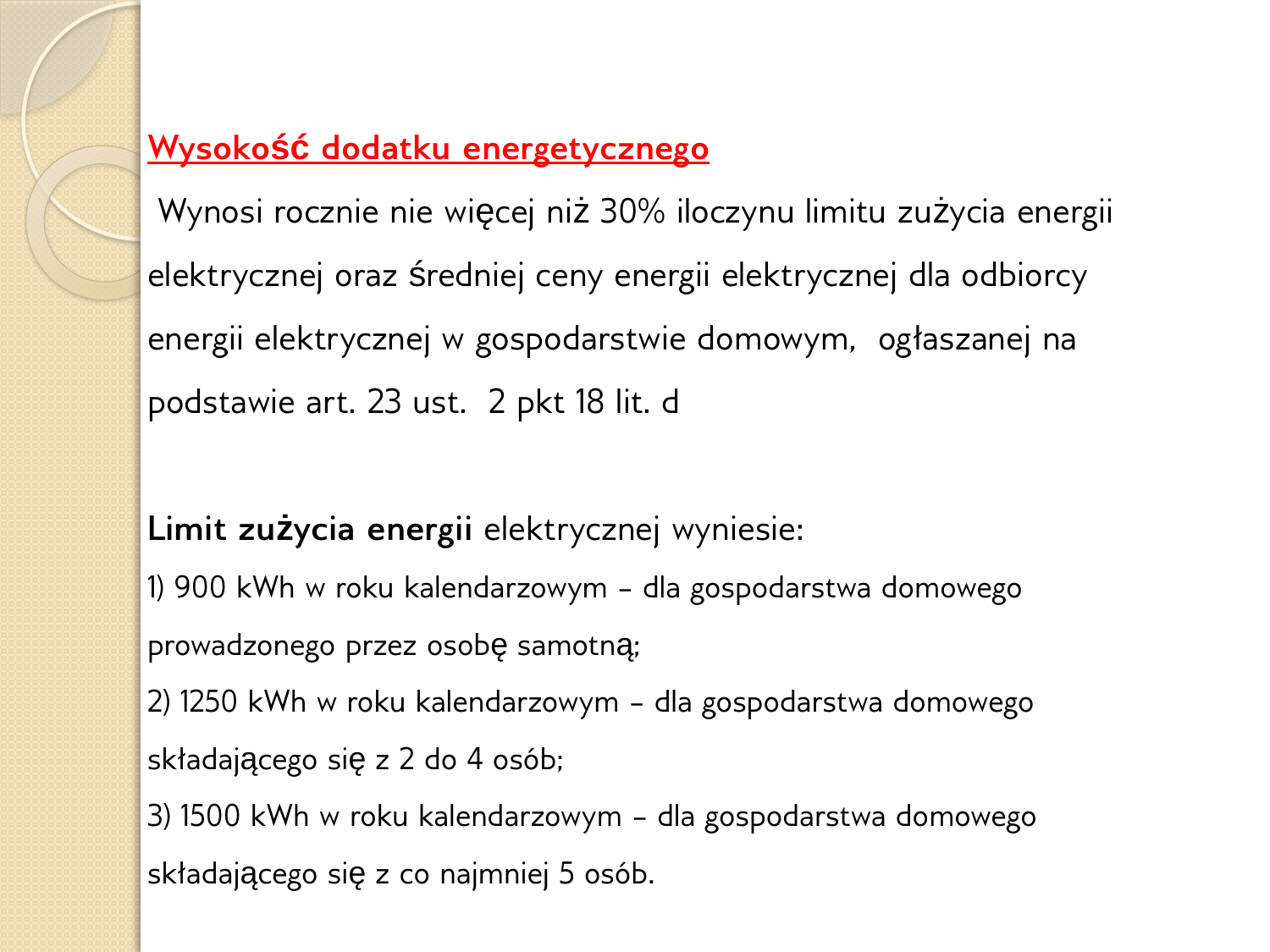

# Wysokość dodatku energetycznego Wynosi rocznie nie więcej niż 30% iloczynu limitu zużycia energii elektrycznej oraz średniej ceny energii elektrycznej dla odbiorcy energii elektrycznej w gospodarstwie domowym,  ogłaszanej na podstawie art. 23 ust.  2 pkt 18 lit. d Limit zużycia energii elektrycznej wyniesie: 1) 900 kWh w roku kalendarzowym – dla gospodarstwa domowego prowadzonego przez osobę samotną; 2) 1250 kWh w roku kalendarzowym – dla gospodarstwa domowego składającego się z 2 do 4 osób; 3) 1500 kWh w roku kalendarzowym – dla gospodarstwa domowego składającego się z co najmniej 5 osób.